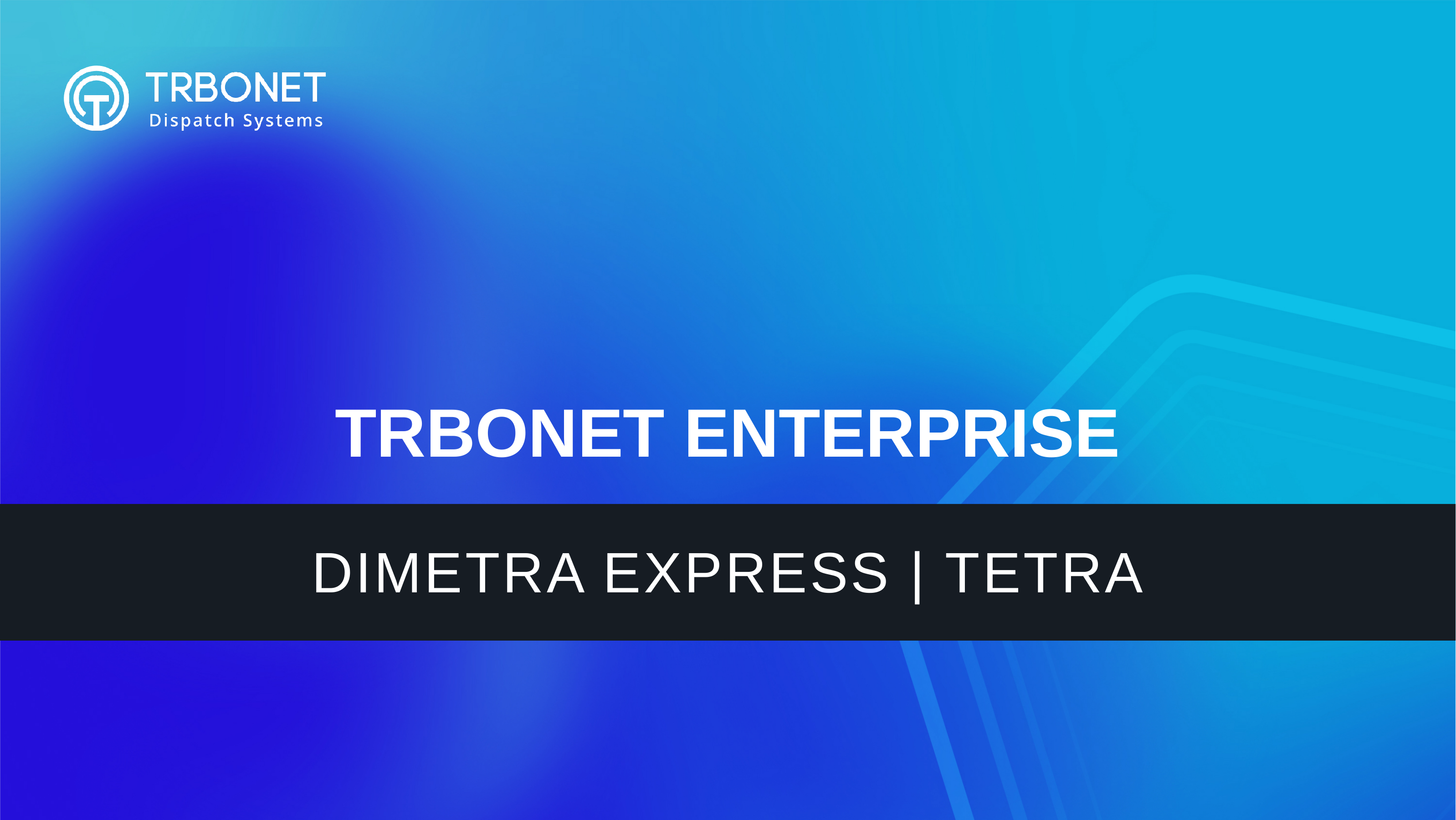

# TRBONET ENTERPRISE
DIMETRA EXPRESS | TETRA